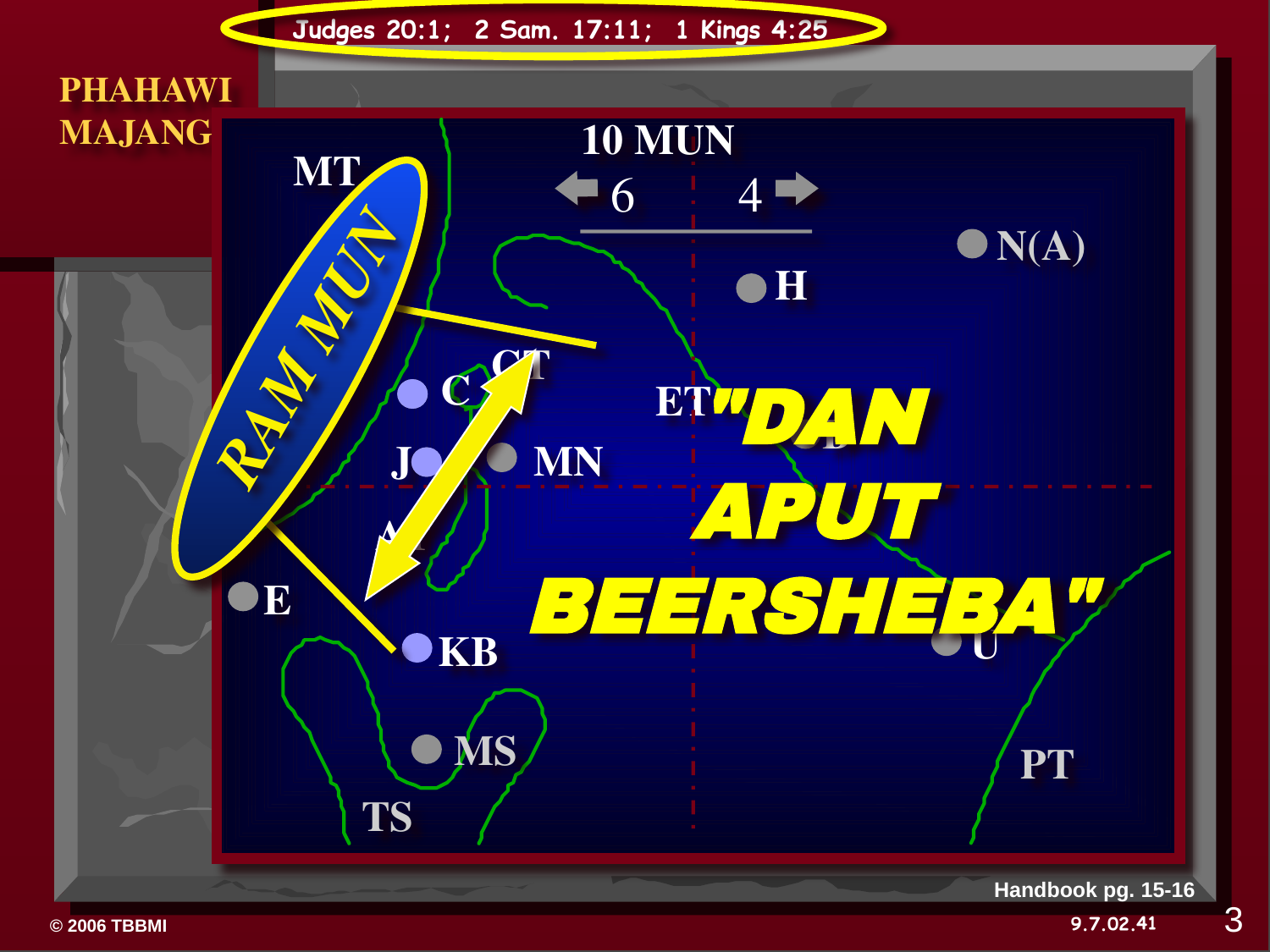

Judges 20:1;  2 Sam. 17:11;  1 Kings 4:25

RAM MUN
10 MUN

MT
6
4

N(A)

H

"DAN
APUT
BEERSHEBA"

GT
C

ET

B

J
MN

AT

E

U
KB

MS
PT

TS

Handbook pg. 15-16
3
41